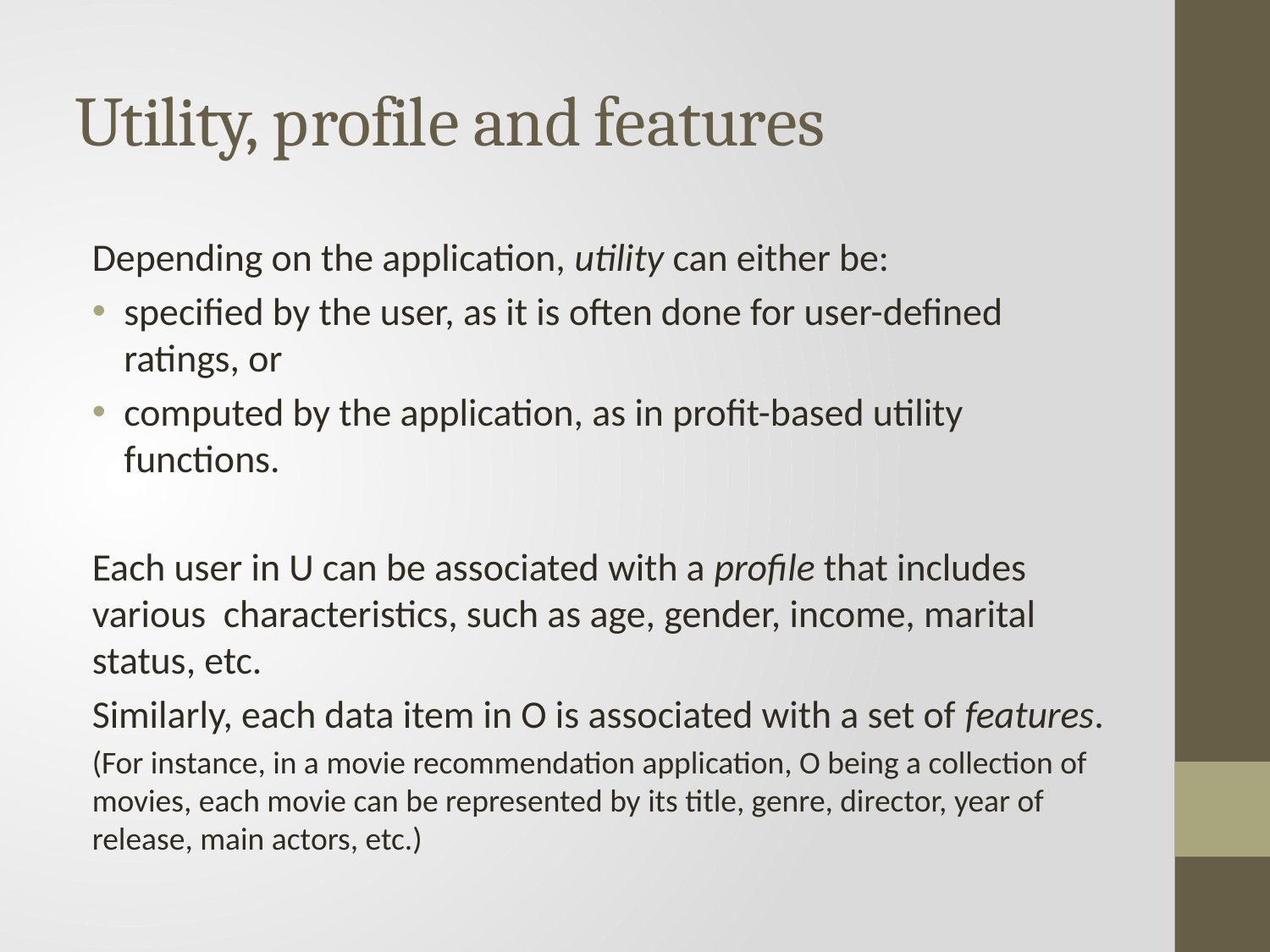

# Utility, profile and features
Depending on the application, utility can either be:
specified by the user, as it is often done for user-defined ratings, or
computed by the application, as in profit-based utility functions.

Each user in U can be associated with a profile that includes various  characteristics, such as age, gender, income, marital status, etc.
Similarly, each data item in O is associated with a set of features.
(For instance, in a movie recommendation application, O being a collection of movies, each movie can be represented by its title, genre, director, year of release, main actors, etc.)